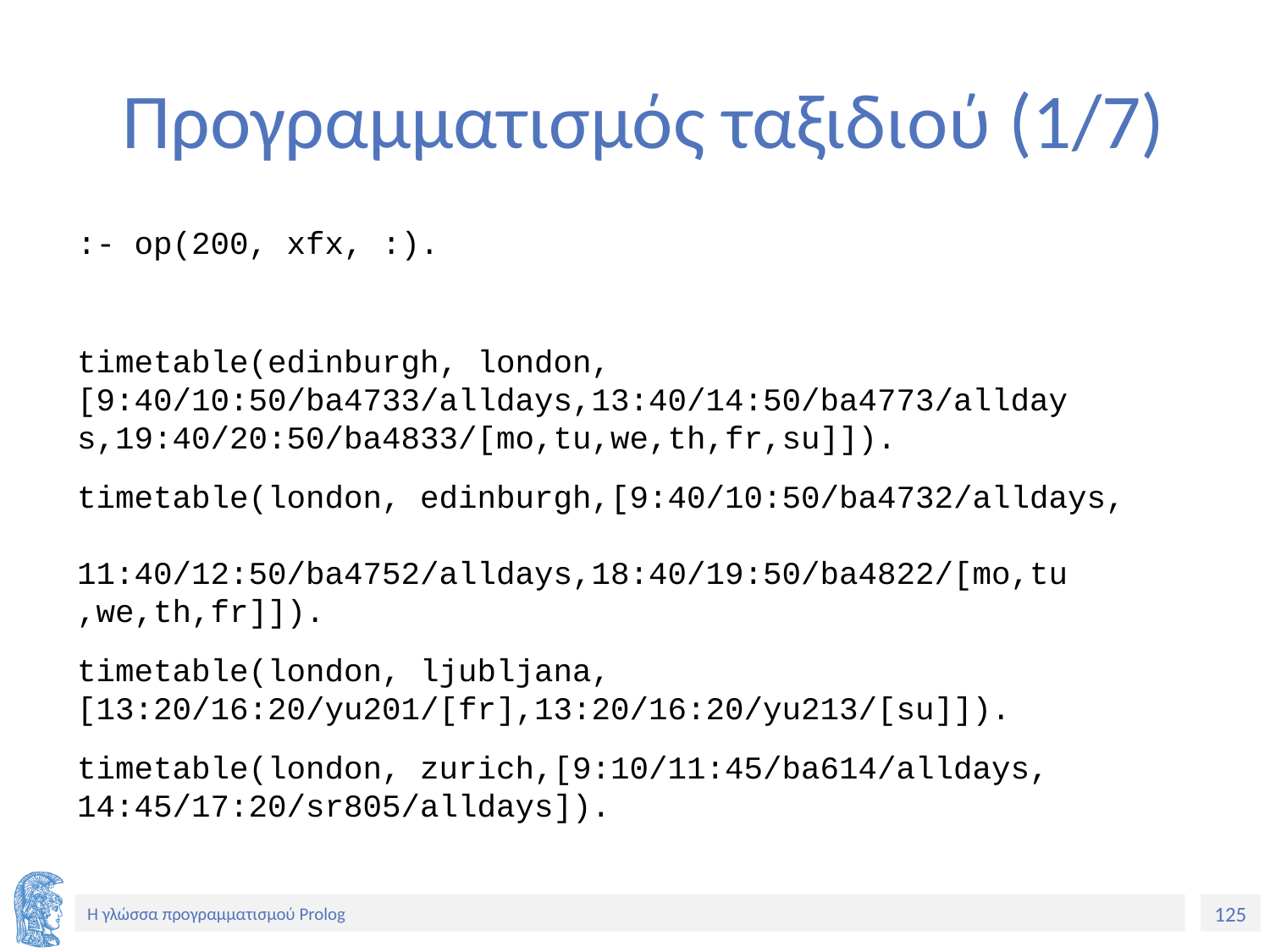

# Προγραμματισμός ταξιδιού (1/7)
:- op(200, xfx, :).

timetable(edinburgh, london, 	[9:40/10:50/ba4733/alldays,13:40/14:50/ba4773/allday	s,19:40/20:50/ba4833/[mo,tu,we,th,fr,su]]).
timetable(london, edinburgh,[9:40/10:50/ba4732/alldays, 	11:40/12:50/ba4752/alldays,18:40/19:50/ba4822/[mo,tu	,we,th,fr]]).
timetable(london, ljubljana, 	[13:20/16:20/yu201/[fr],13:20/16:20/yu213/[su]]).
timetable(london, zurich,[9:10/11:45/ba614/alldays, 	14:45/17:20/sr805/alldays]).